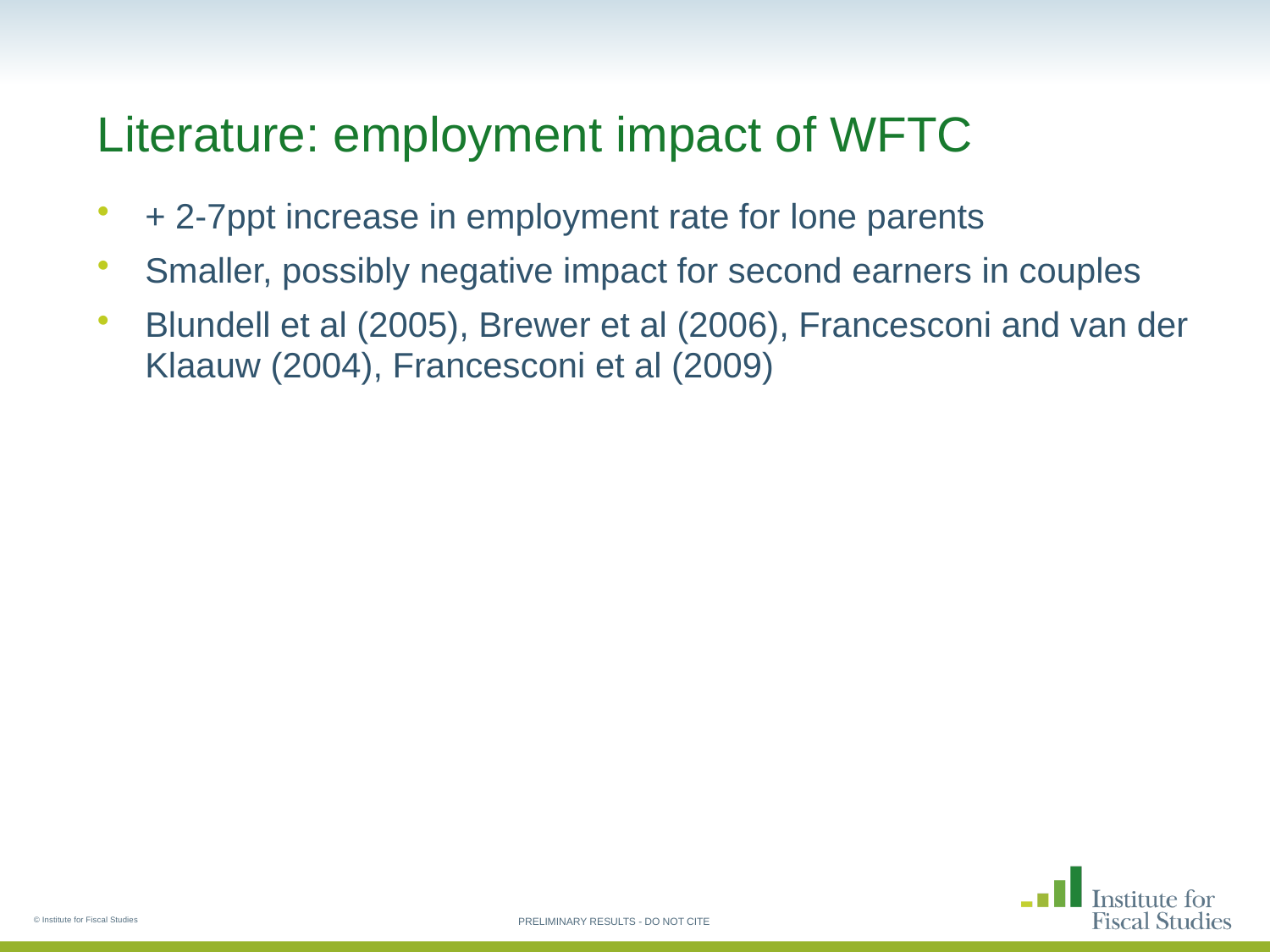

# Literature: employment impact of WFTC
+ 2-7ppt increase in employment rate for lone parents
Smaller, possibly negative impact for second earners in couples
Blundell et al (2005), Brewer et al (2006), Francesconi and van der Klaauw (2004), Francesconi et al (2009)
© Institute for Fiscal Studies
PRELIMINARY RESULTS - DO NOT CITE